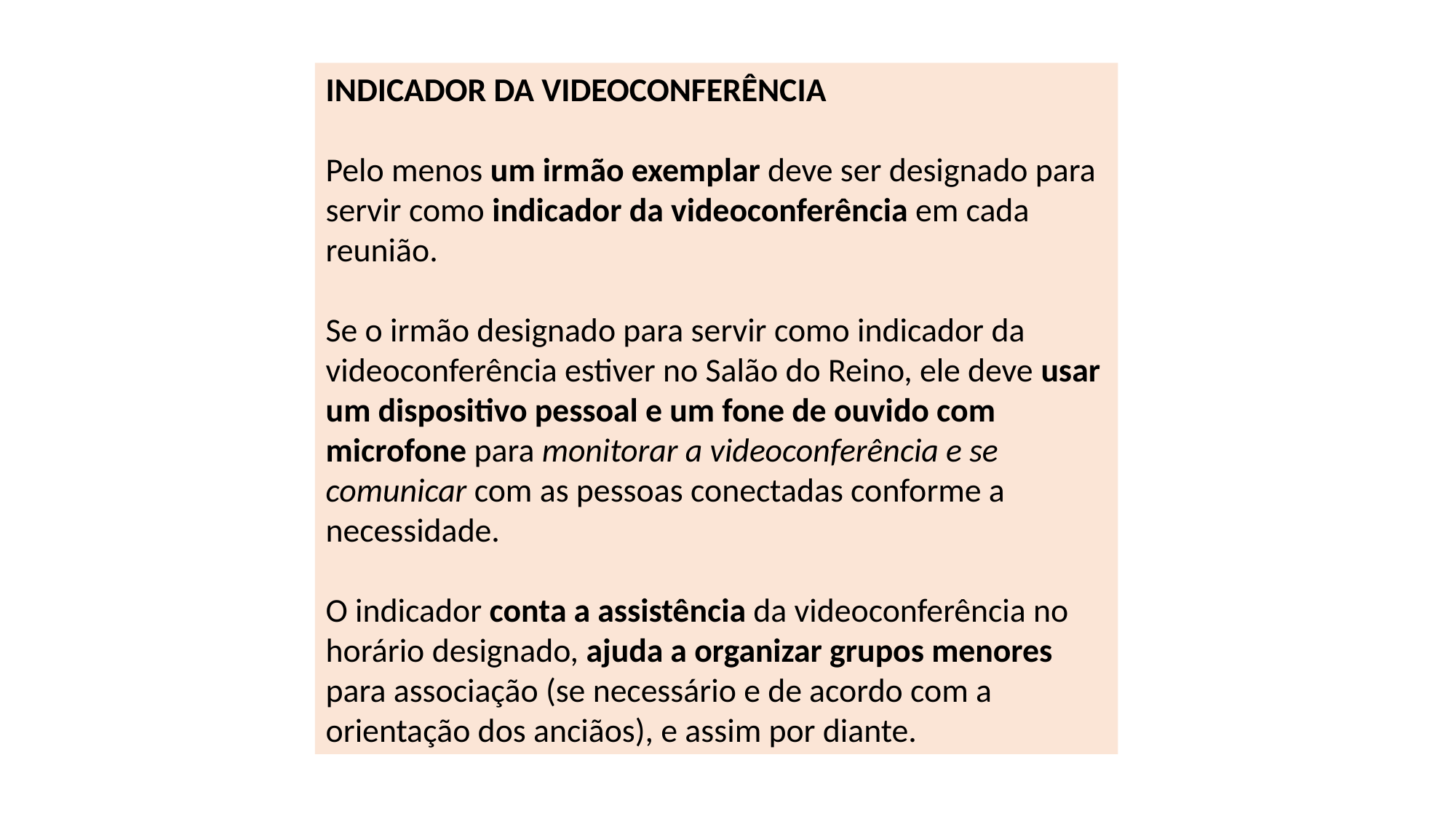

INDICADOR DA VIDEOCONFERÊNCIA

Pelo menos um irmão exemplar deve ser designado para servir como indicador da videoconferência em cada reunião.

Se o irmão designado para servir como indicador da videoconferência estiver no Salão do Reino, ele deve usar um dispositivo pessoal e um fone de ouvido com microfone para monitorar a videoconferência e se comunicar com as pessoas conectadas conforme a necessidade.

O indicador conta a assistência da videoconferência no horário designado, ajuda a organizar grupos menores para associação (se necessário e de acordo com a orientação dos anciãos), e assim por diante.